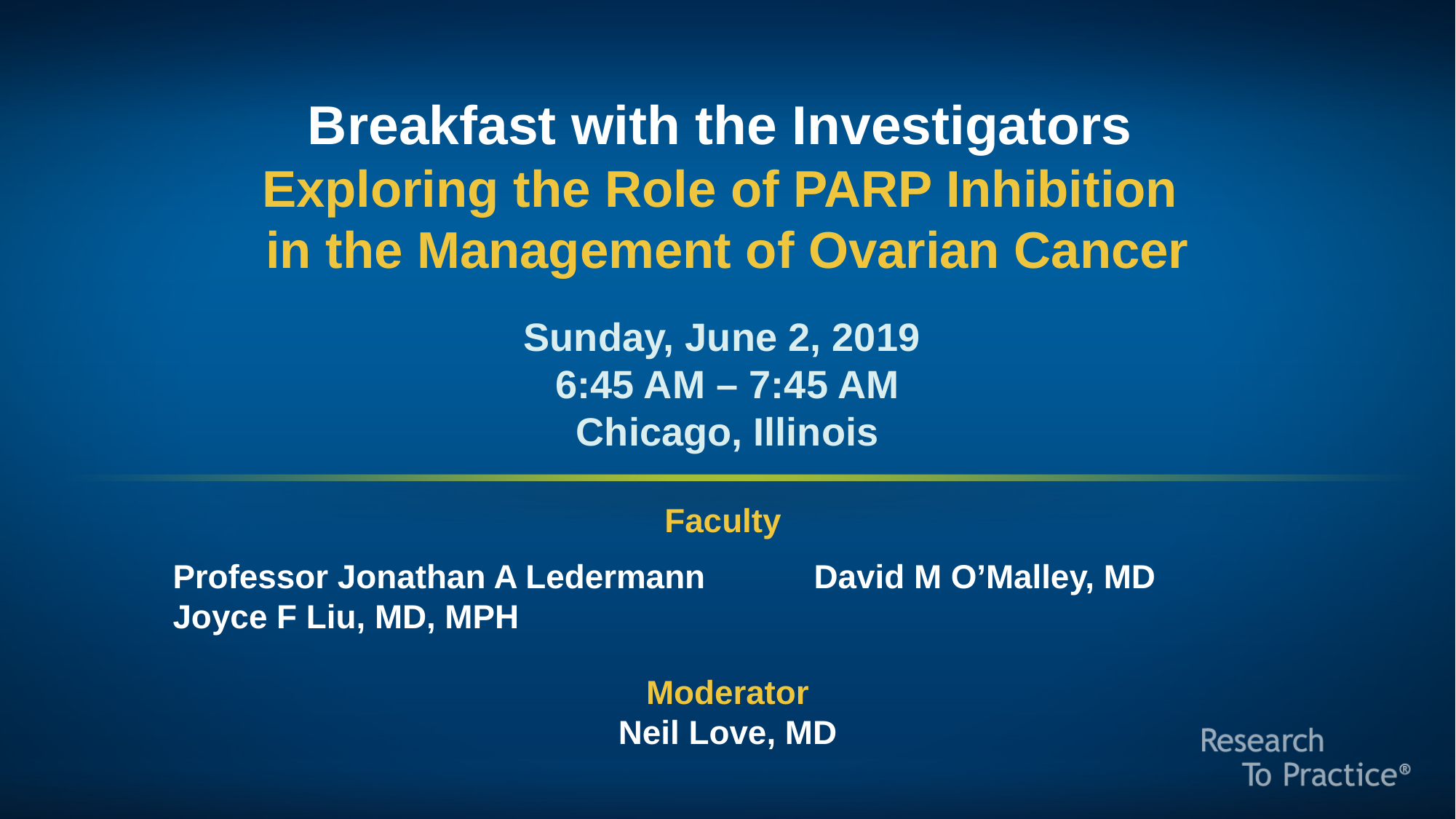

Breakfast with the Investigators
Exploring the Role of PARP Inhibition
in the Management of Ovarian Cancer
Sunday, June 2, 2019
6:45 AM – 7:45 AM
Chicago, Illinois
Faculty
Professor Jonathan A Ledermann
Joyce F Liu, MD, MPH
David M O’Malley, MD
Moderator
Neil Love, MD